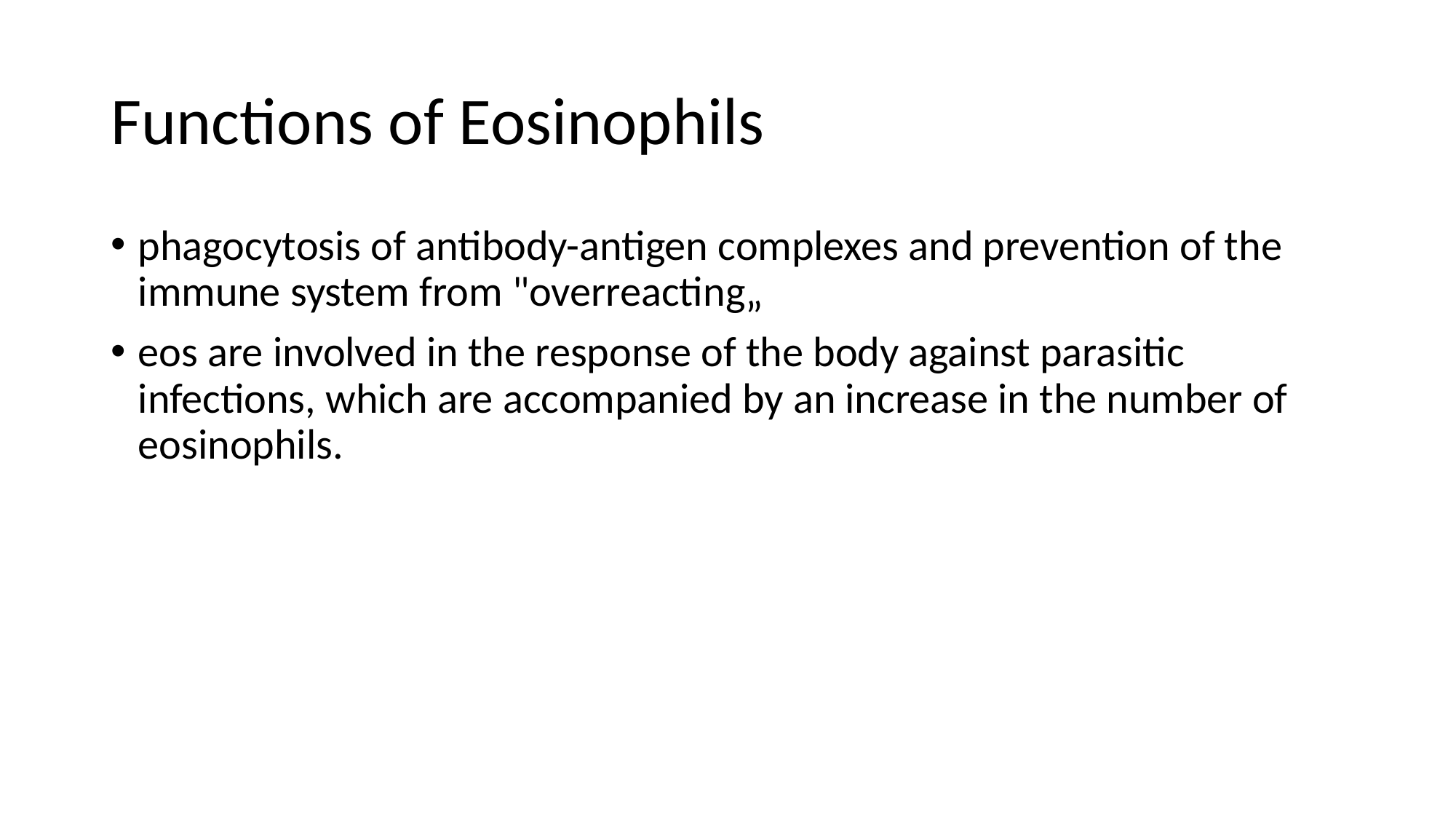

# Functions of Eosinophils
phagocytosis of antibody-antigen complexes and prevention of the immune system from "overreacting„
eos are involved in the response of the body against parasitic infections, which are accompanied by an increase in the number of eosinophils.